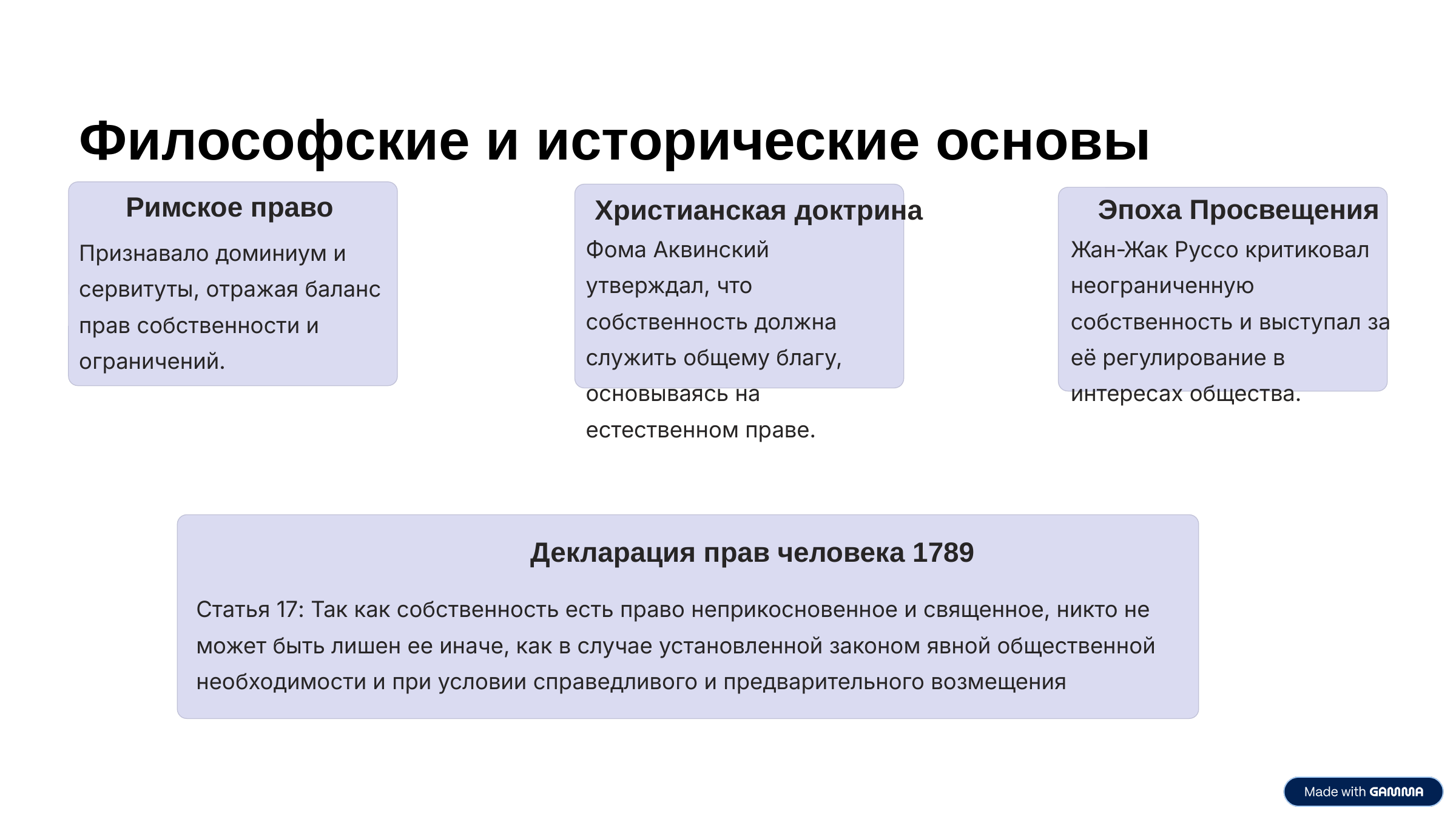

Философские и исторические основы концепции

Римское право
Эпоха Просвещения
Христианская доктрина
Фома Аквинский утверждал, что собственность должна служить общему благу, основываясь на естественном праве.
Жан-Жак Руссо критиковал неограниченную собственность и выступал за её регулирование в интересах общества.
Признавало доминиум и сервитуты, отражая баланс прав собственности и ограничений.

Декларация прав человека 1789
Статья 17: Так как собственность есть право неприкосновенное и священное, никто не может быть лишен ее иначе, как в случае установленной законом явной общественной необходимости и при условии справедливого и предварительного возмещения